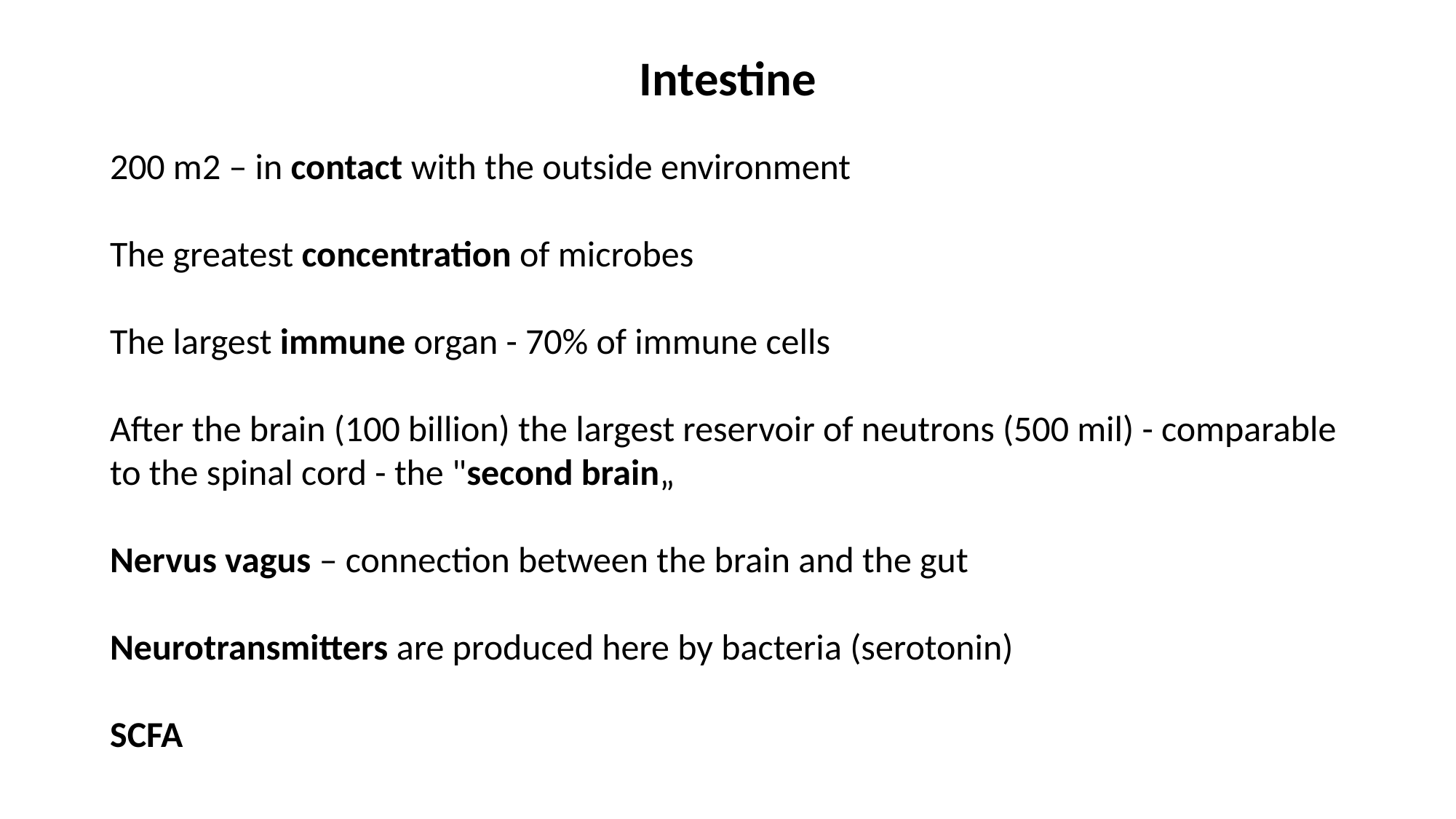

Intestine
200 m2 – in contact with the outside environment

The greatest concentration of microbes

The largest immune organ - 70% of immune cells

After the brain (100 billion) the largest reservoir of neutrons (500 mil) - comparable
to the spinal cord - the "second brain„

Nervus vagus – connection between the brain and the gut

Neurotransmitters are produced here by bacteria (serotonin)

SCFA